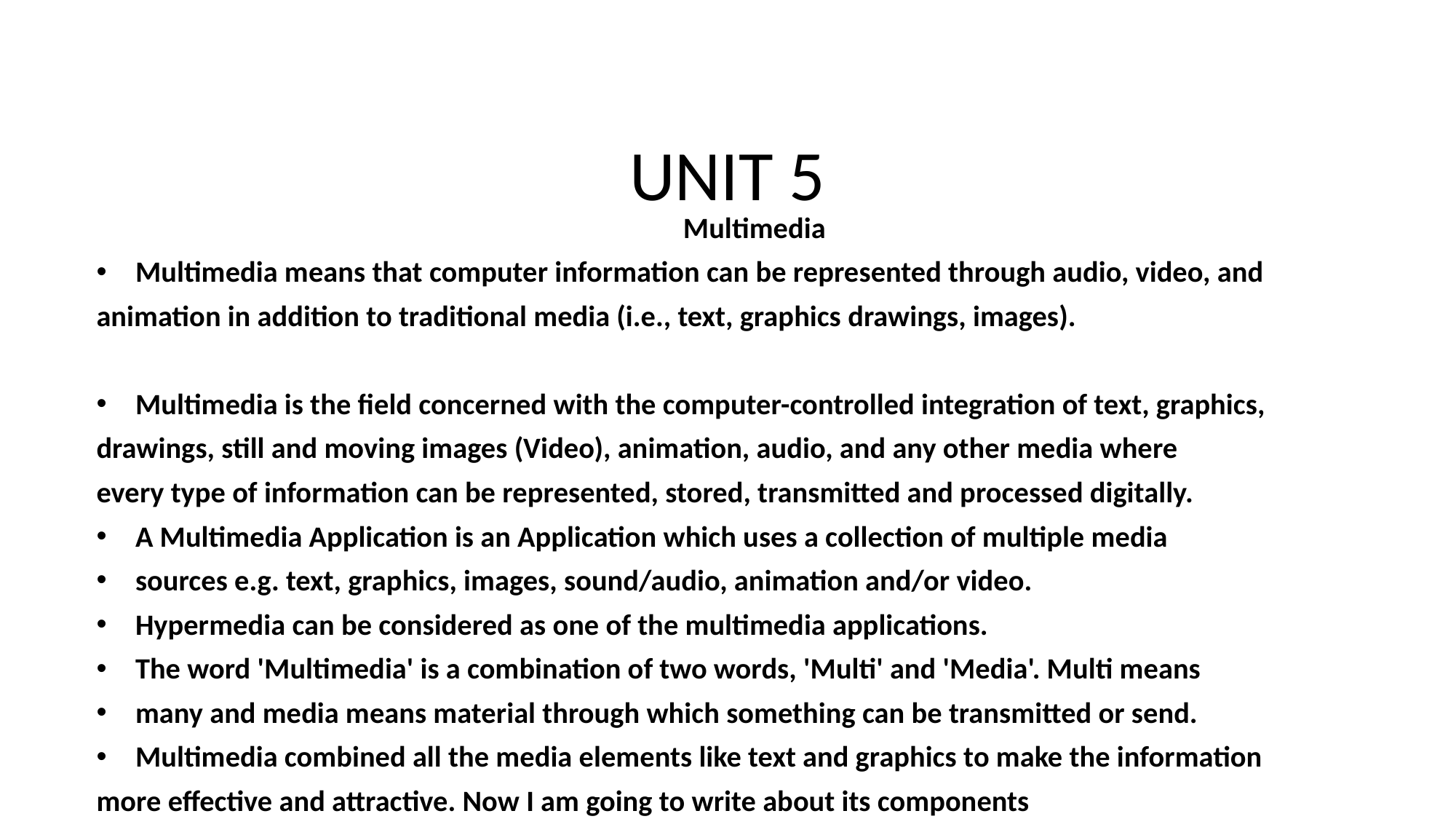

# UNIT 5
Multimedia
Multimedia means that computer information can be represented through audio, video, and
animation in addition to traditional media (i.e., text, graphics drawings, images).

Multimedia is the field concerned with the computer-controlled integration of text, graphics,
drawings, still and moving images (Video), animation, audio, and any other media where
every type of information can be represented, stored, transmitted and processed digitally.
A Multimedia Application is an Application which uses a collection of multiple media
sources e.g. text, graphics, images, sound/audio, animation and/or video.
Hypermedia can be considered as one of the multimedia applications.
The word 'Multimedia' is a combination of two words, 'Multi' and 'Media'. Multi means
many and media means material through which something can be transmitted or send.
Multimedia combined all the media elements like text and graphics to make the information
more effective and attractive. Now I am going to write about its components